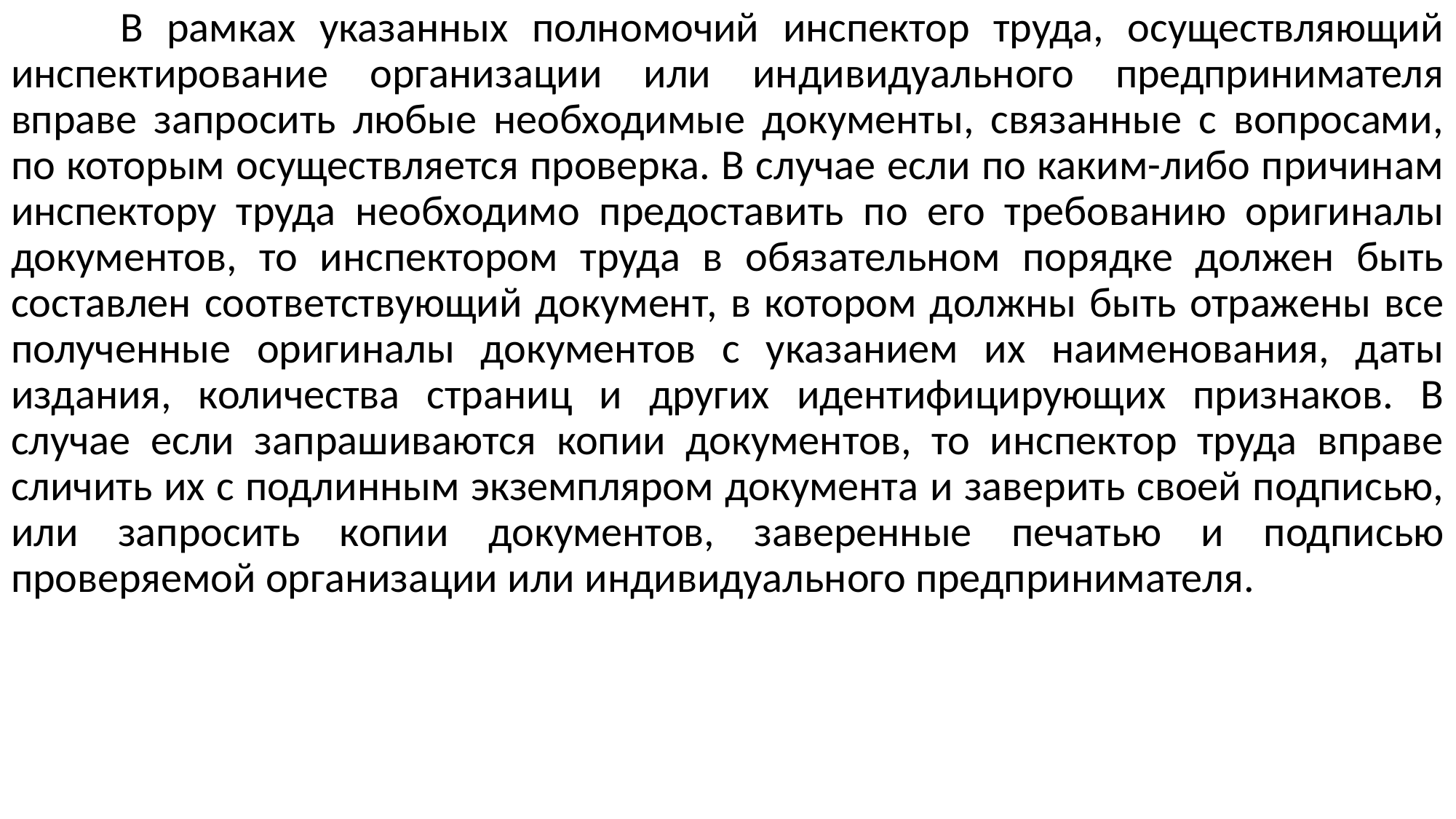

В рамках указанных полномочий инспектор труда, осуществляющий инспектирование организации или индивидуального предпринимателя вправе запросить любые необходимые документы, связанные с вопросами, по кото­рым осуществляется проверка. В случае если по каким-либо причинам ин­спектору труда необходимо предоставить по его требованию оригиналы доку­ментов, то инспектором труда в обязательном порядке должен быть составлен соответствующий документ, в котором должны быть отражены все получен­ные оригиналы документов с указанием их наименования, даты издания, ко­личества страниц и других идентифицирующих признаков. В случае если за­прашиваются копии документов, то инспектор труда вправе сличить их с под­линным экземпляром документа и заверить своей подписью, или запросить копии документов, заверенные печатью и подписью проверяемой организа­ции или индивидуального предпринимателя.